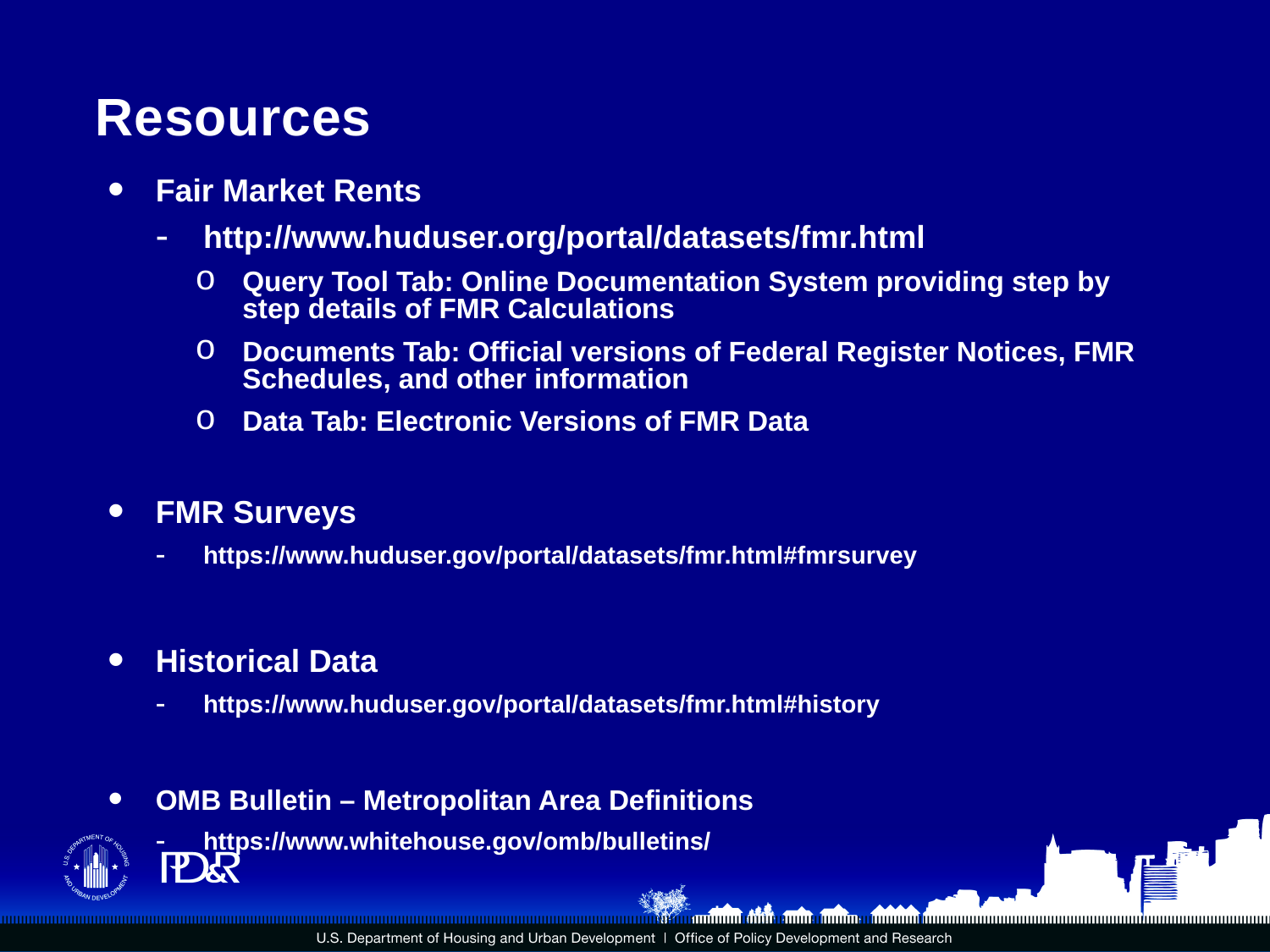

# Resources
Fair Market Rents
http://www.huduser.org/portal/datasets/fmr.html
Query Tool Tab: Online Documentation System providing step by step details of FMR Calculations
Documents Tab: Official versions of Federal Register Notices, FMR Schedules, and other information
Data Tab: Electronic Versions of FMR Data

FMR Surveys
https://www.huduser.gov/portal/datasets/fmr.html#fmrsurvey

Historical Data
https://www.huduser.gov/portal/datasets/fmr.html#history

OMB Bulletin – Metropolitan Area Definitions
https://www.whitehouse.gov/omb/bulletins/